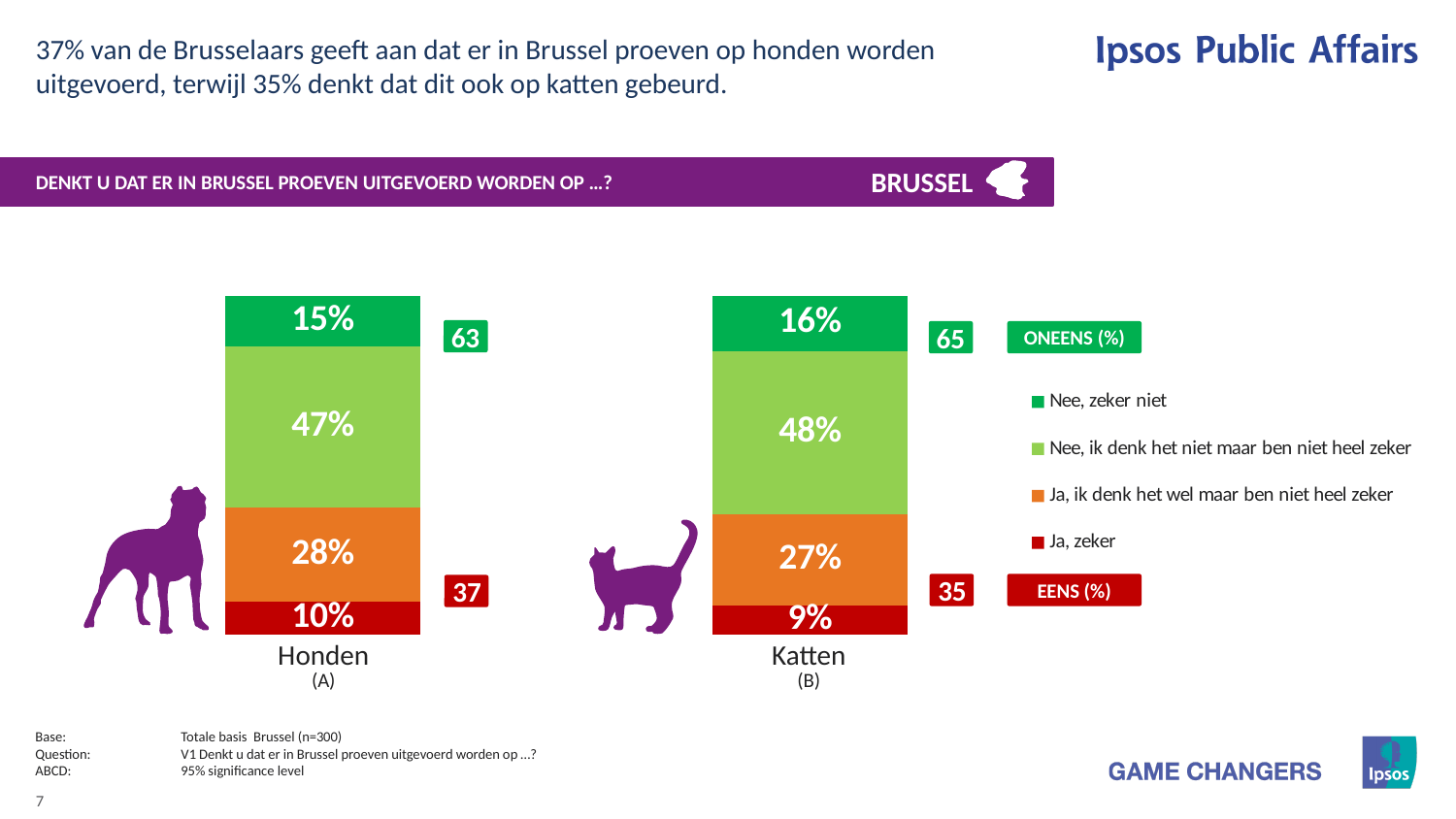

37% van de Brusselaars geeft aan dat er in Brussel proeven op honden worden uitgevoerd, terwijl 35% denkt dat dit ook op katten gebeurd.

BRUSSEL
DENKT U DAT ER IN BRUSSEL PROEVEN UITGEVOERD WORDEN OP …?

### Chart

| Category | Ja, zeker | Ja, ik denk het wel maar ben niet heel zeker | Nee, ik denk het niet maar ben niet heel zeker | Nee, zeker niet |
|---|---|---|---|---|
| Honden | 9.739999999999998 | 27.64 | 47.48 | 15.14 |
| Katten | 8.739999999999998 | 26.67 | 48.26 | 16.34 |
63

65
ONEENS (%)

35
37
EENS (%)

| Honden (A) | Katten (B) |
| --- | --- |
Base:	Totale basis  Brussel (n=300)
Question:	V1 Denkt u dat er in Brussel proeven uitgevoerd worden op …?
ABCD:	95% significance level